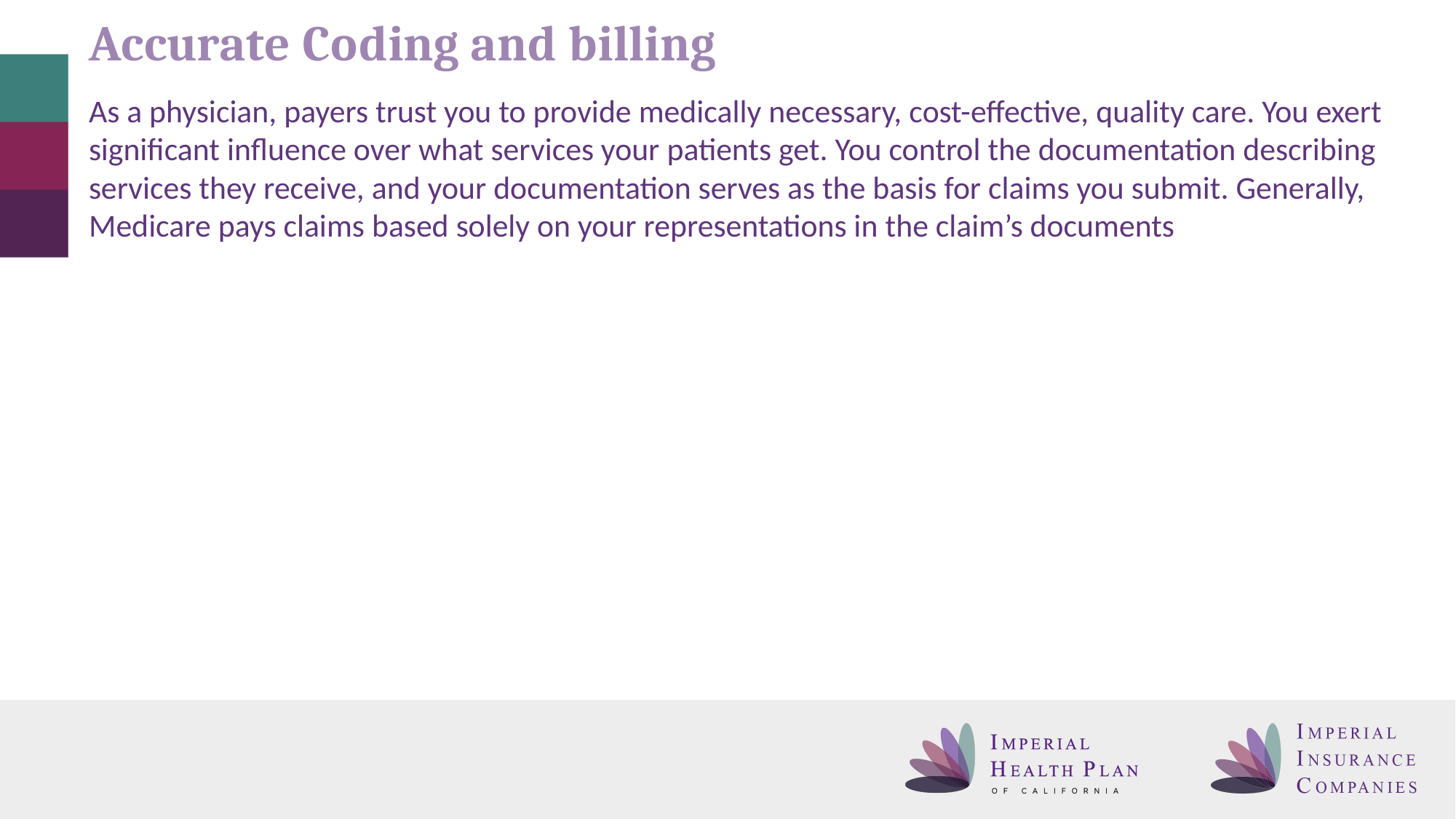

# Accurate Coding and billing
As a physician, payers trust you to provide medically necessary, cost-effective, quality care. You exert significant influence over what services your patients get. You control the documentation describing services they receive, and your documentation serves as the basis for claims you submit. Generally, Medicare pays claims based solely on your representations in the claim’s documents